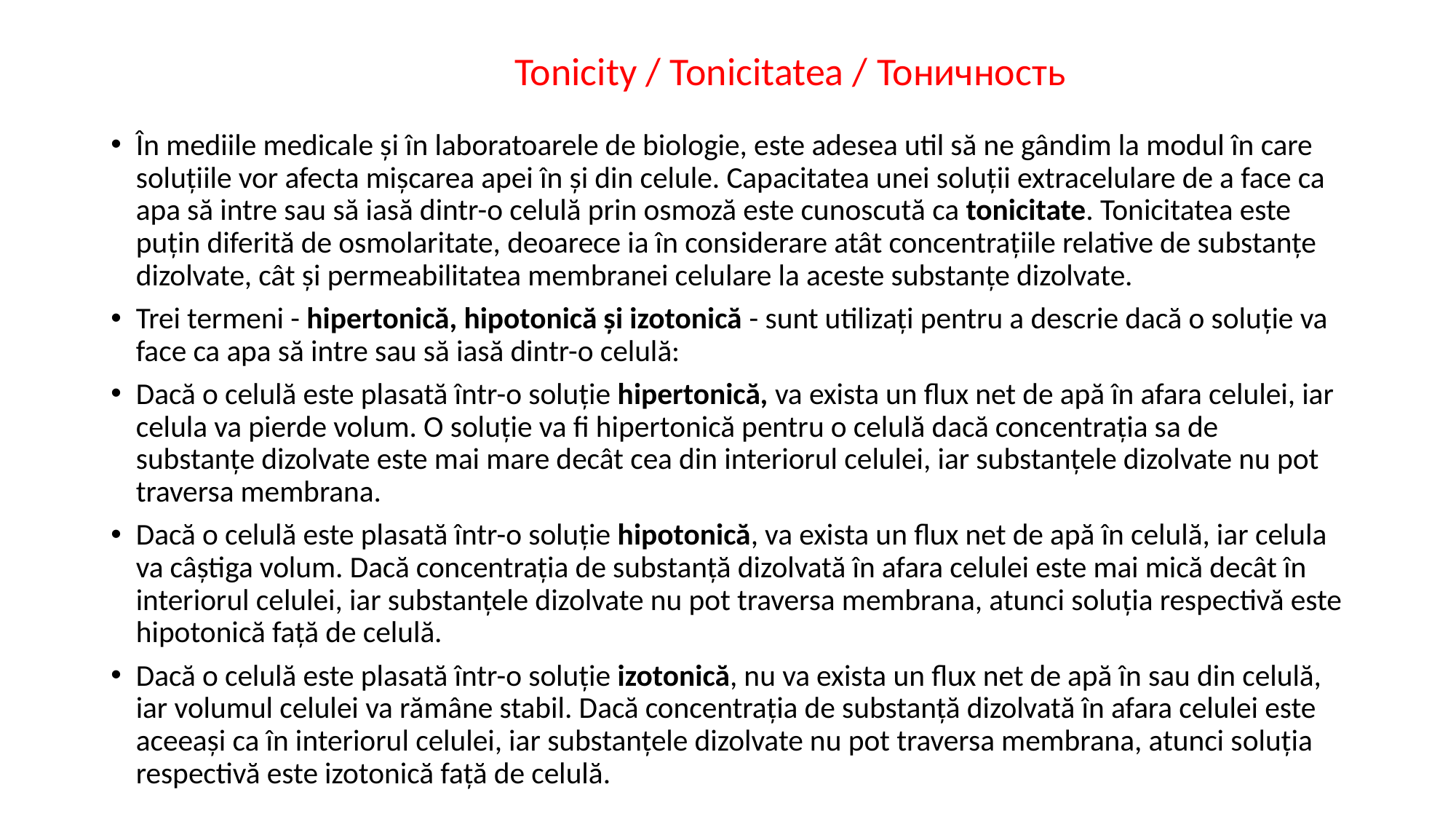

# Tonicity / Tonicitatea / Тоничность
În mediile medicale și în laboratoarele de biologie, este adesea util să ne gândim la modul în care soluțiile vor afecta mișcarea apei în și din celule. Capacitatea unei soluții extracelulare de a face ca apa să intre sau să iasă dintr-o celulă prin osmoză este cunoscută ca tonicitate. Tonicitatea este puțin diferită de osmolaritate, deoarece ia în considerare atât concentrațiile relative de substanțe dizolvate, cât și permeabilitatea membranei celulare la aceste substanțe dizolvate.
Trei termeni - hipertonică, hipotonică și izotonică - sunt utilizați pentru a descrie dacă o soluție va face ca apa să intre sau să iasă dintr-o celulă:
Dacă o celulă este plasată într-o soluție hipertonică, va exista un flux net de apă în afara celulei, iar celula va pierde volum. O soluție va fi hipertonică pentru o celulă dacă concentrația sa de substanțe dizolvate este mai mare decât cea din interiorul celulei, iar substanțele dizolvate nu pot traversa membrana.
Dacă o celulă este plasată într-o soluție hipotonică, va exista un flux net de apă în celulă, iar celula va câștiga volum. Dacă concentrația de substanță dizolvată în afara celulei este mai mică decât în ​​interiorul celulei, iar substanțele dizolvate nu pot traversa membrana, atunci soluția respectivă este hipotonică față de celulă.
Dacă o celulă este plasată într-o soluție izotonică, nu va exista un flux net de apă în sau din celulă, iar volumul celulei va rămâne stabil. Dacă concentrația de substanță dizolvată în afara celulei este aceeași ca în interiorul celulei, iar substanțele dizolvate nu pot traversa membrana, atunci soluția respectivă este izotonică față de celulă.